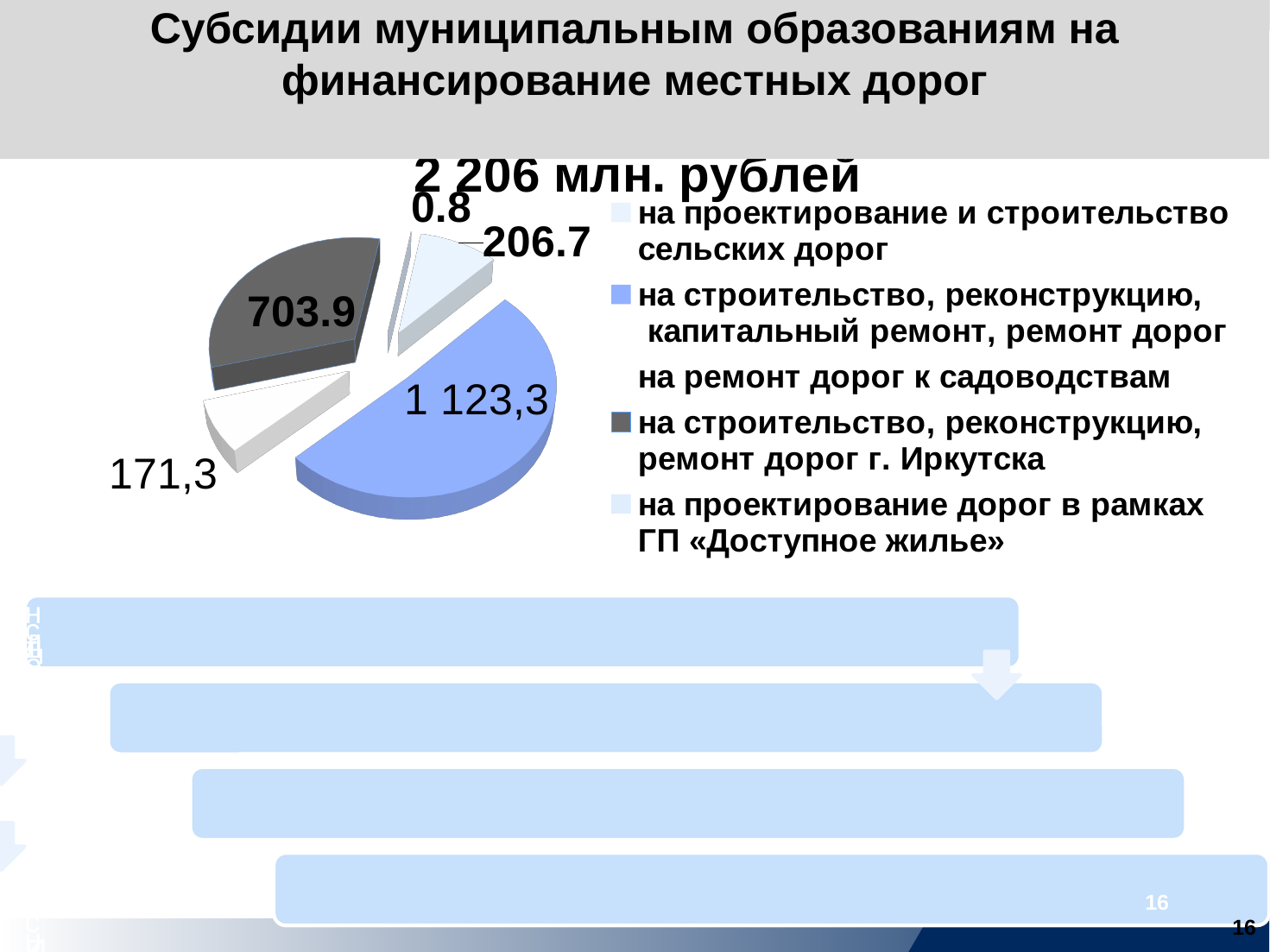

# Субсидии муниципальным образованиям на финансирование местных дорог

[unsupported chart]

16
16